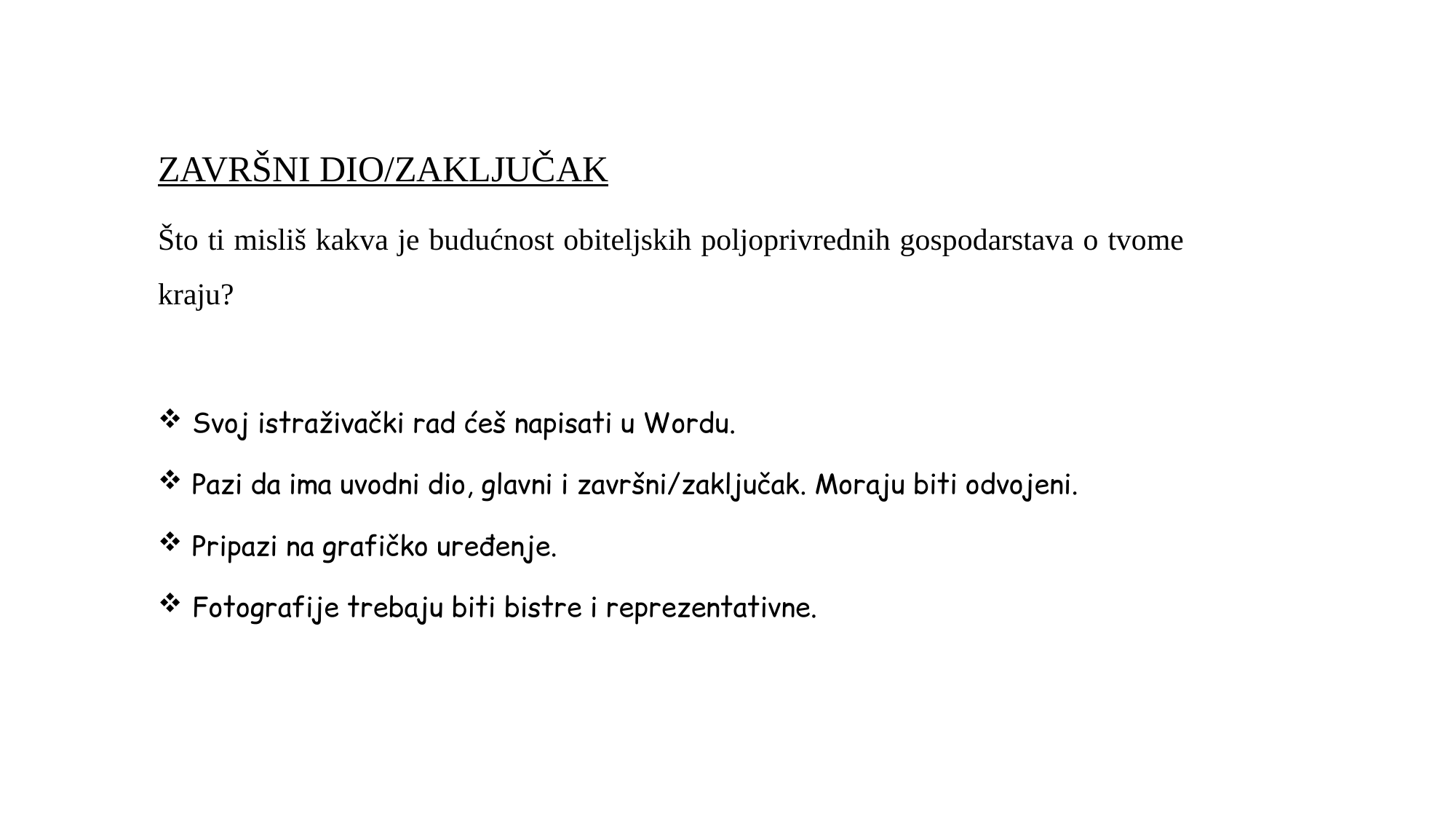

ZAVRŠNI DIO/ZAKLJUČAK
Što ti misliš kakva je budućnost obiteljskih poljoprivrednih gospodarstava o tvome kraju?

Svoj istraživački rad ćeš napisati u Wordu.
Pazi da ima uvodni dio, glavni i završni/zaključak. Moraju biti odvojeni.
Pripazi na grafičko uređenje.
Fotografije trebaju biti bistre i reprezentativne.